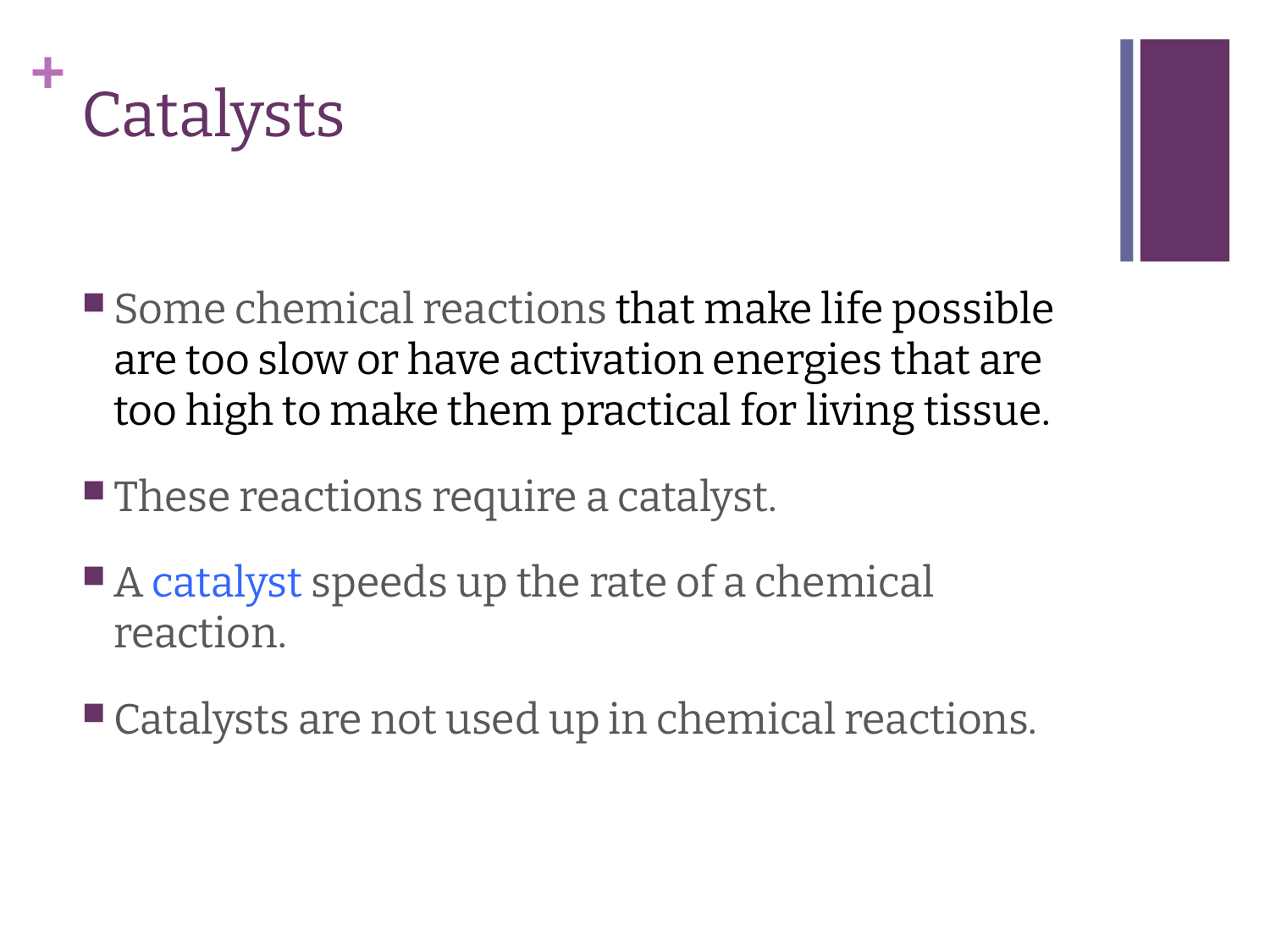

# Catalysts
Some chemical reactions that make life possible are too slow or have activation energies that are too high to make them practical for living tissue.
These reactions require a catalyst.
A catalyst speeds up the rate of a chemical reaction.
Catalysts are not used up in chemical reactions.